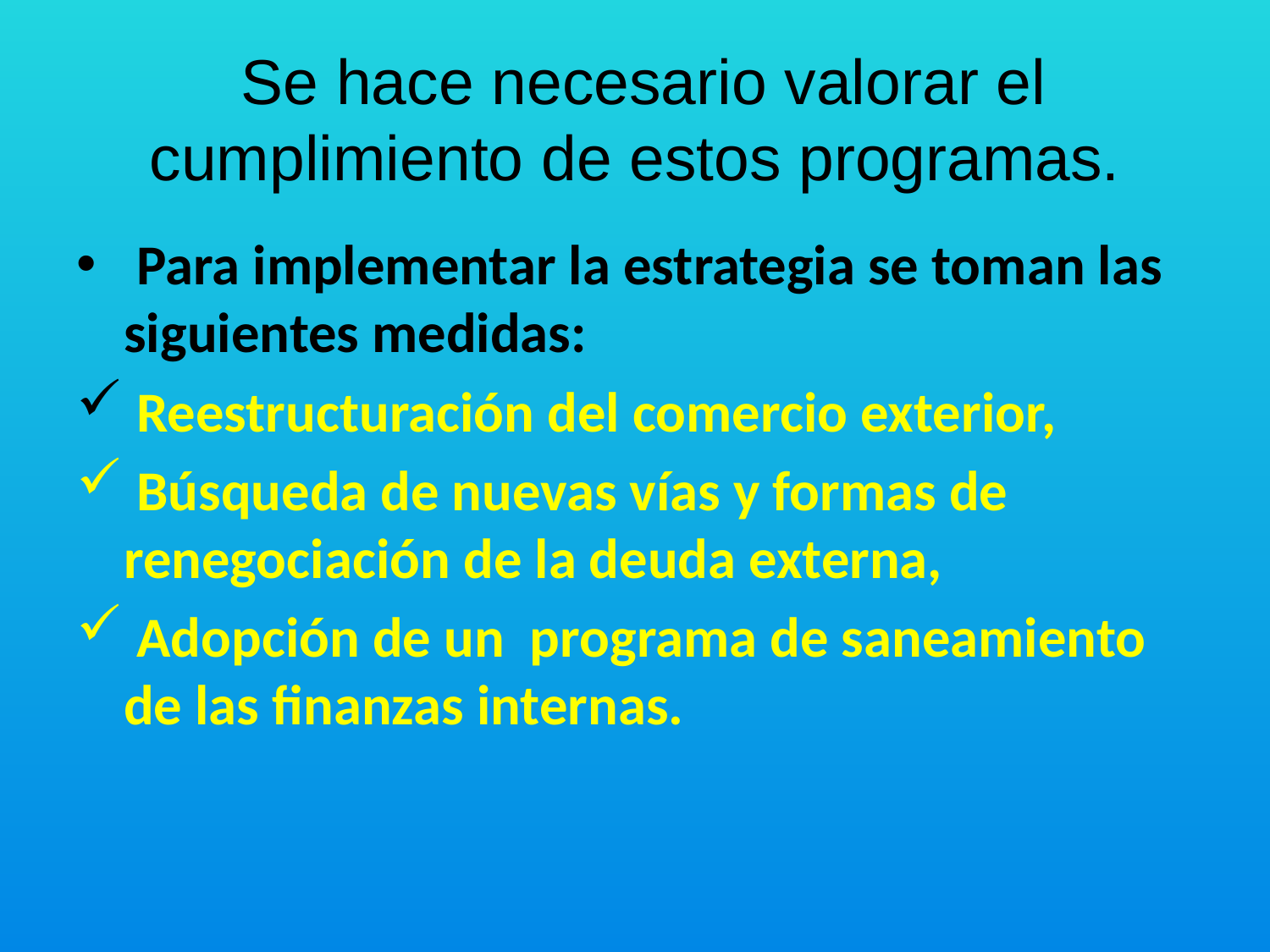

# Se hace necesario valorar el cumplimiento de estos programas.
 Para implementar la estrategia se toman las siguientes medidas:
 Reestructuración del comercio exterior,
 Búsqueda de nuevas vías y formas de renegociación de la deuda externa,
 Adopción de un  programa de saneamiento de las finanzas internas.